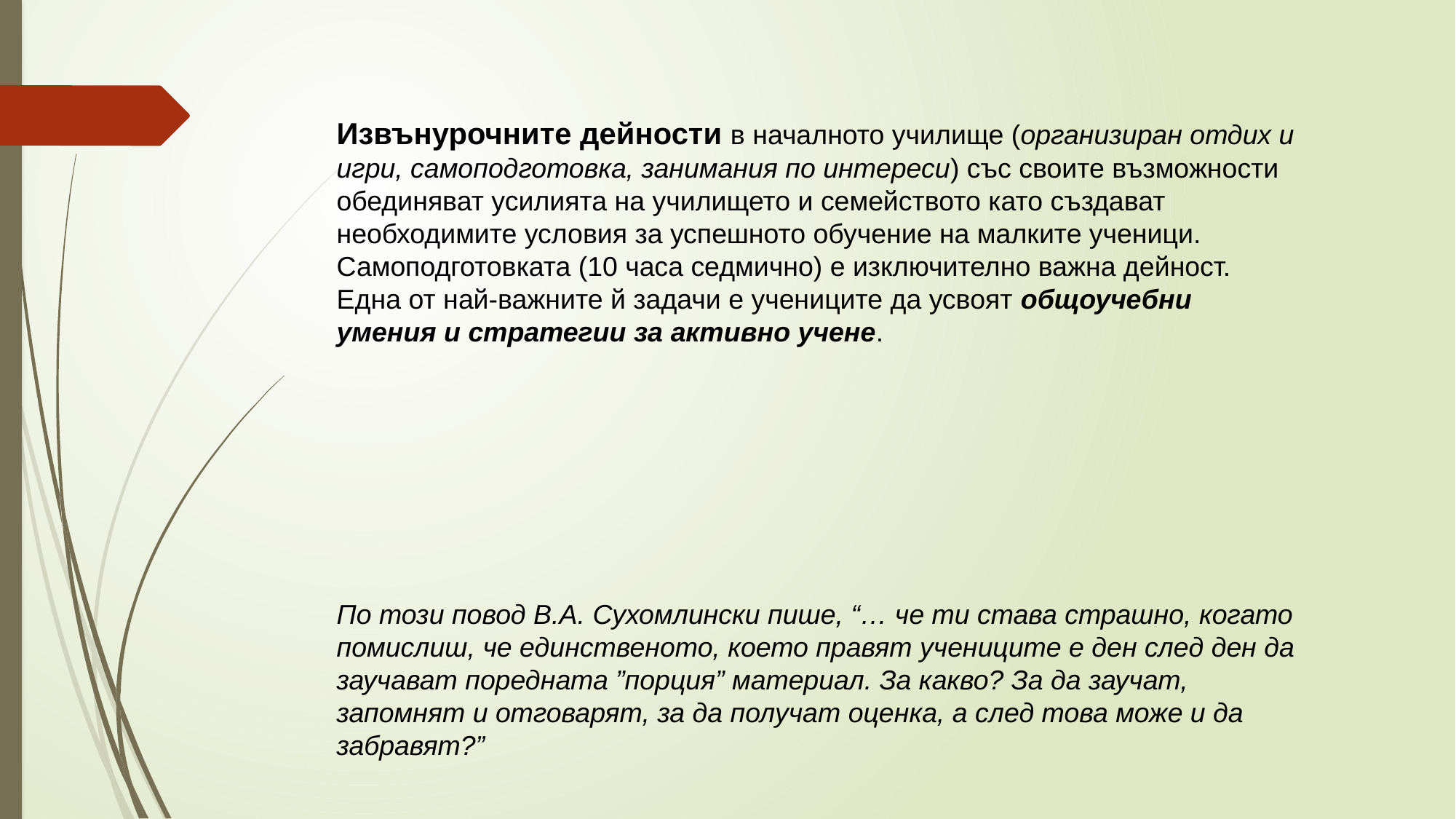

Извънурочните дейности в началното училище (организиран отдих и игри, самоподготовка, занимания по интереси) със своите възможности обединяват усилията на училището и семейството като създават необходимите условия за успешното обучение на малките ученици. Самоподготовката (10 часа седмично) е изключително важна дейност. Една от най-важните й задачи е учениците да усвоят общоучебни умения и стратегии за активно учене.

По този повод В.А. Сухомлински пише, “… че ти става страшно, когато помислиш, че единственото, което правят учениците е ден след ден да заучават поредната ”порция” материал. За какво? За да заучат, запомнят и отговарят, за да получат оценка, а след това може и да забравят?”